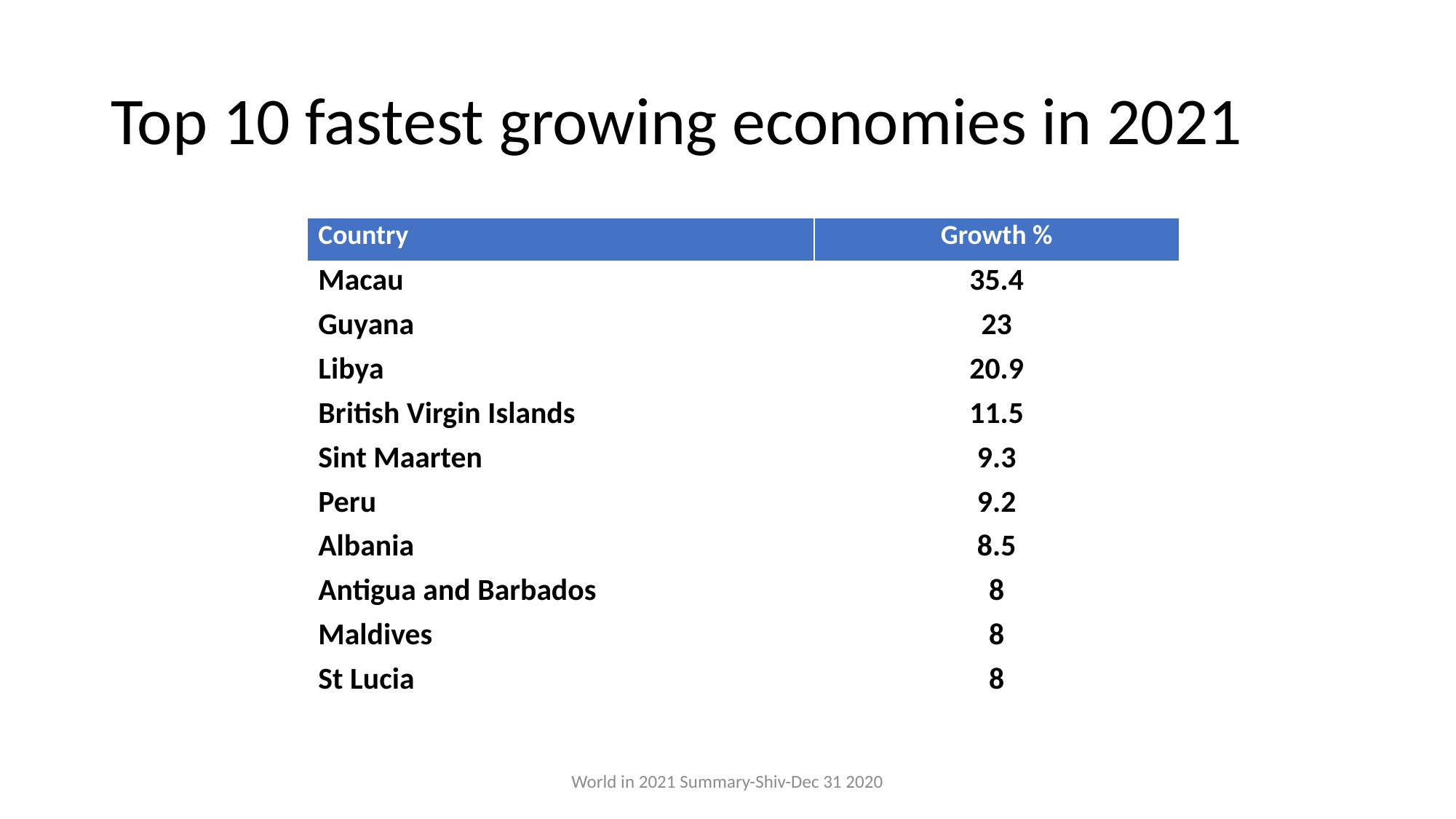

# Top 10 fastest growing economies in 2021
| Country | Growth % |
| --- | --- |
| Macau | 35.4 |
| Guyana | 23 |
| Libya | 20.9 |
| British Virgin Islands | 11.5 |
| Sint Maarten | 9.3 |
| Peru | 9.2 |
| Albania | 8.5 |
| Antigua and Barbados | 8 |
| Maldives | 8 |
| St Lucia | 8 |
World in 2021 Summary-Shiv-Dec 31 2020